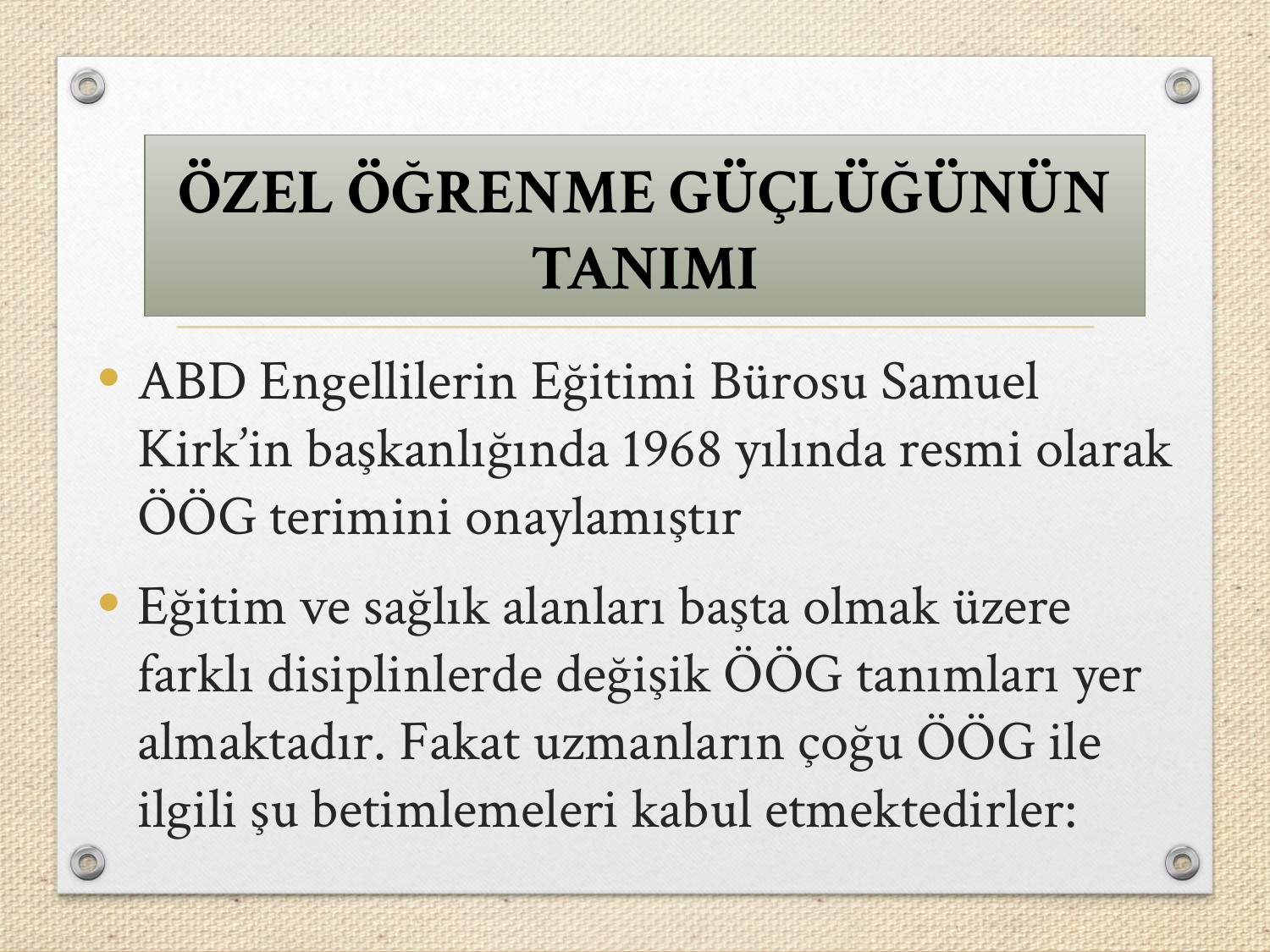

ÖZEL ÖĞRENME GÜÇLÜĞÜNÜN TANIMI
ABD Engellilerin Eğitimi Bürosu Samuel Kirk’in başkanlığında 1968 yılında resmi olarak ÖÖG terimini onaylamıştır
Eğitim ve sağlık alanları başta olmak üzere farklı disiplinlerde değişik ÖÖG tanımları yer almaktadır. Fakat uzmanların çoğu ÖÖG ile ilgili şu betimlemeleri kabul etmektedirler: